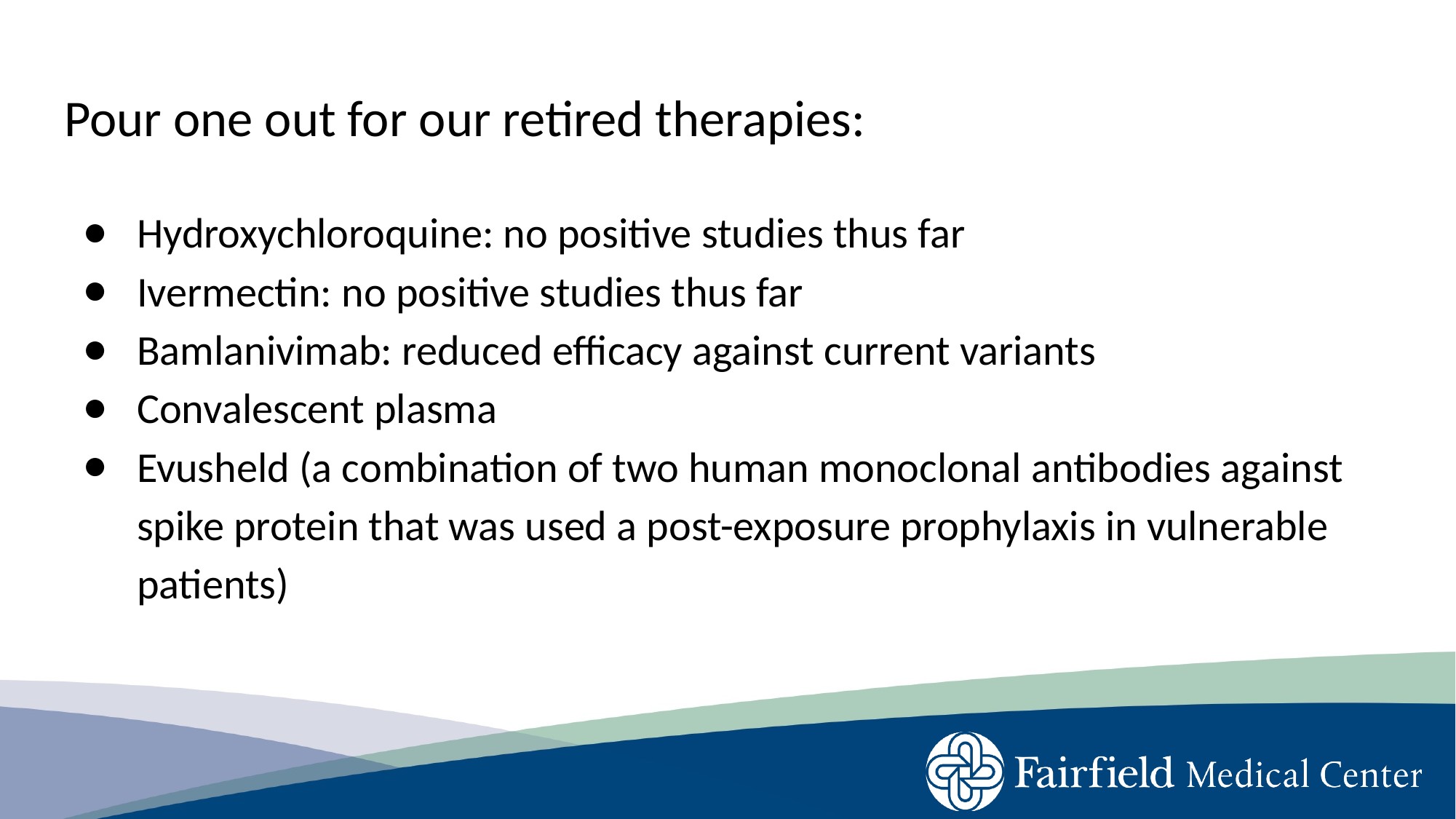

# Pour one out for our retired therapies:
Hydroxychloroquine: no positive studies thus far
Ivermectin: no positive studies thus far
Bamlanivimab: reduced efficacy against current variants
Convalescent plasma
Evusheld (a combination of two human monoclonal antibodies against spike protein that was used a post-exposure prophylaxis in vulnerable patients)